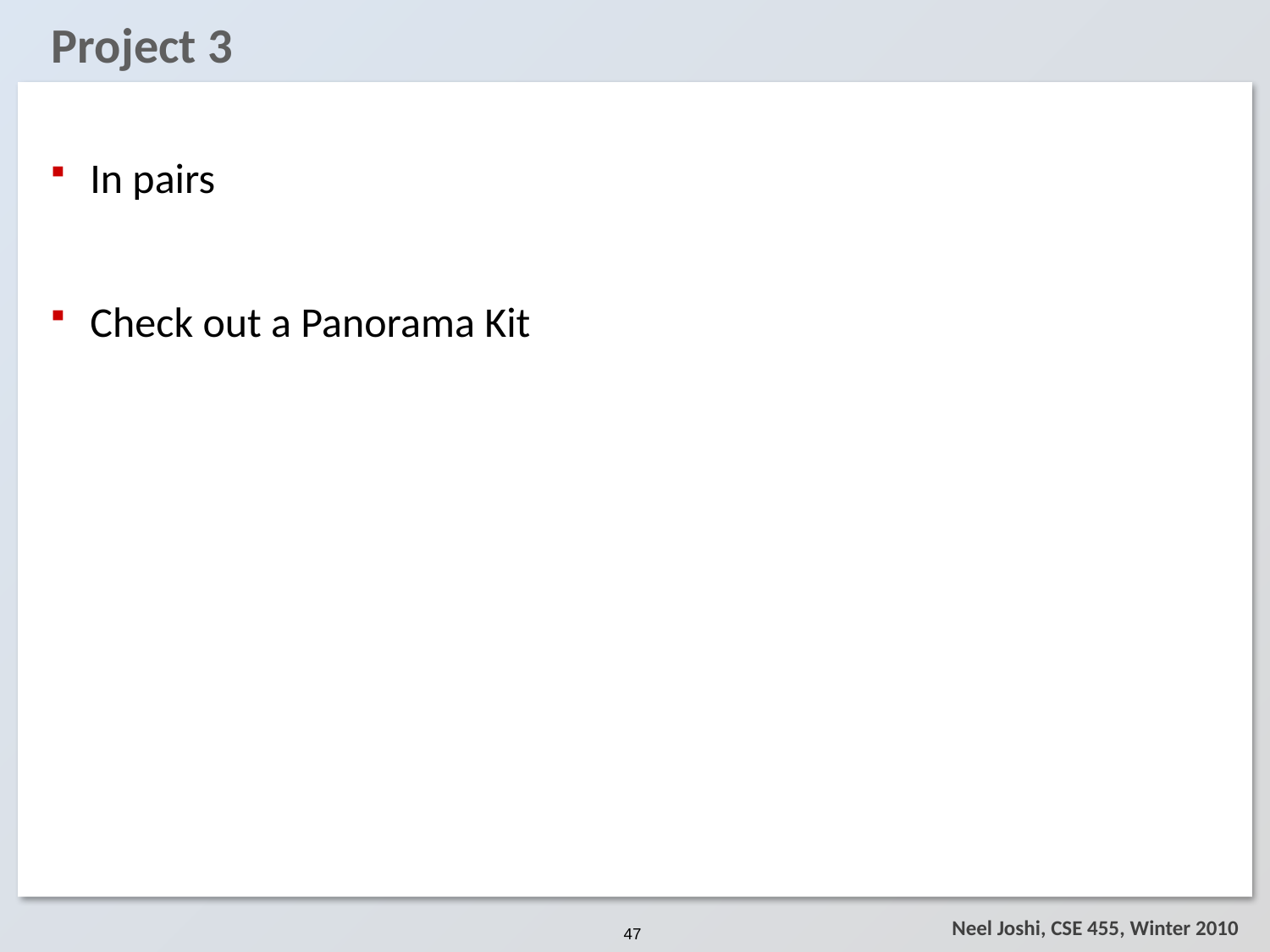

# Project 3
In pairs

Check out a Panorama Kit